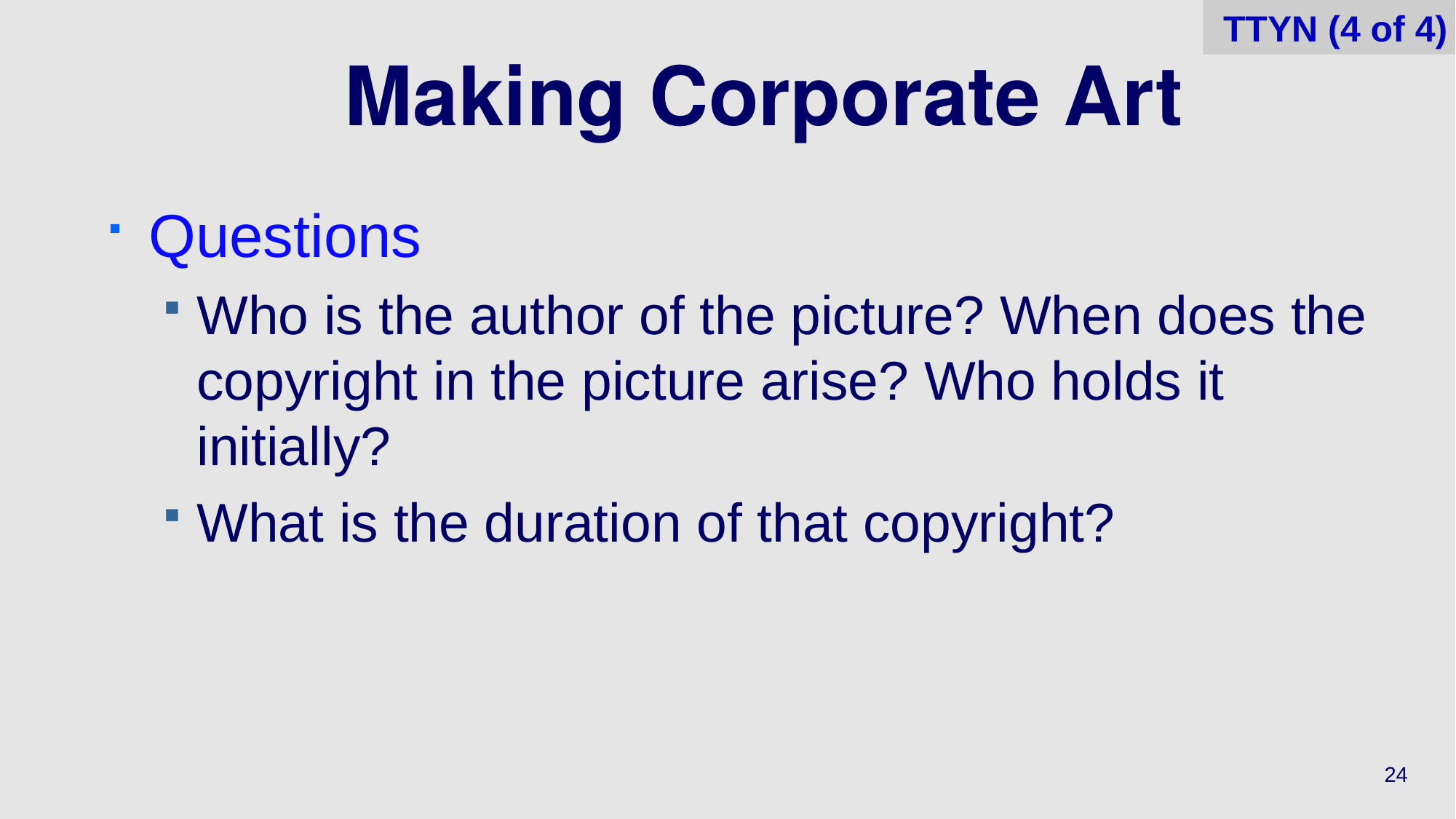

TTYN (4 of 4)
# Making Corporate Art
Questions
Who is the author of the picture? When does the copyright in the picture arise? Who holds it initially?
What is the duration of that copyright?
24